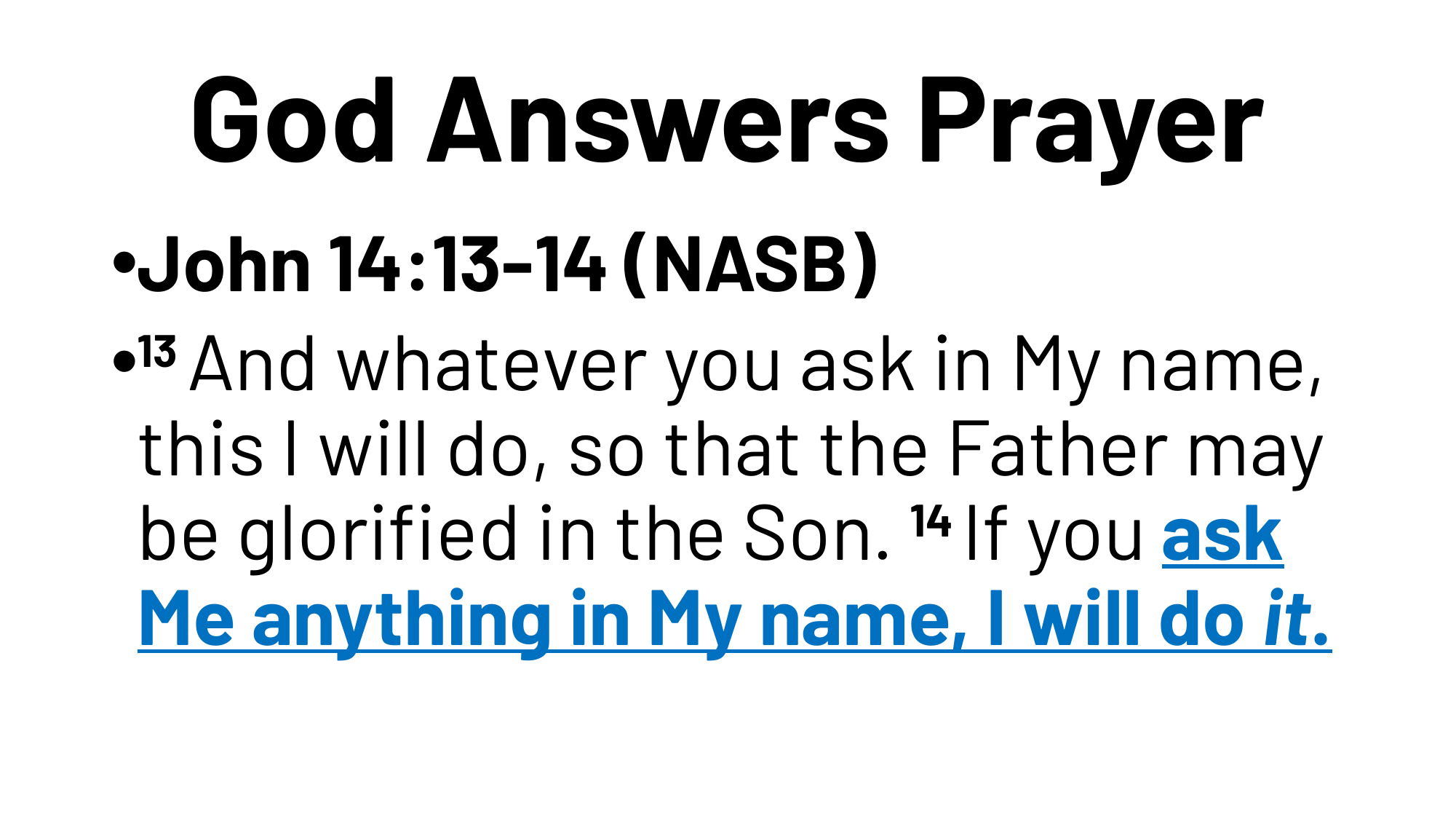

# God Answers Prayer
John 14:13-14 (NASB)
13 And whatever you ask in My name, this I will do, so that the Father may be glorified in the Son. 14 If you ask Me anything in My name, I will do it.